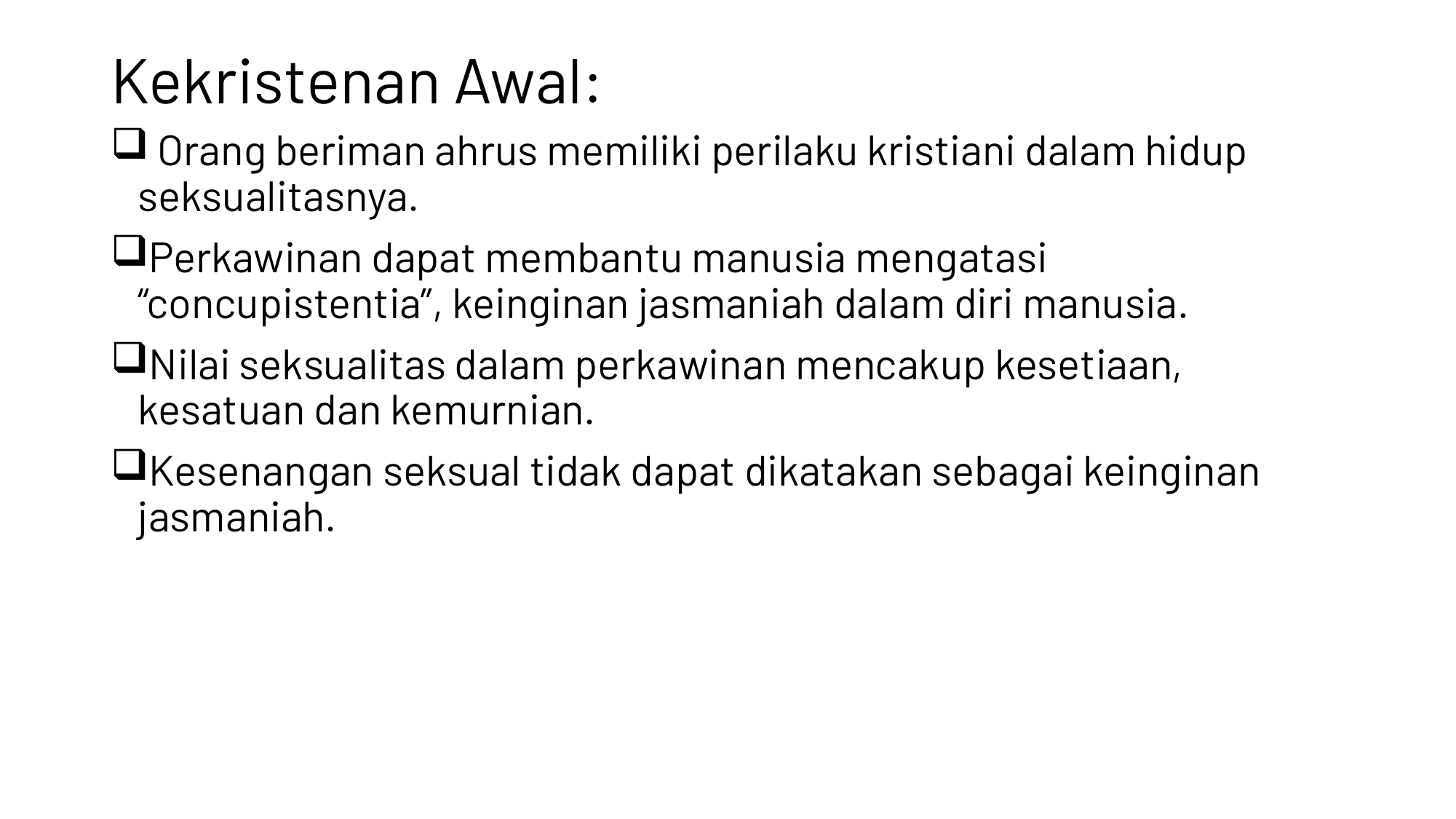

# Kekristenan Awal:
 Orang beriman ahrus memiliki perilaku kristiani dalam hidup seksualitasnya.
Perkawinan dapat membantu manusia mengatasi “concupistentia”, keinginan jasmaniah dalam diri manusia.
Nilai seksualitas dalam perkawinan mencakup kesetiaan, kesatuan dan kemurnian.
Kesenangan seksual tidak dapat dikatakan sebagai keinginan jasmaniah.